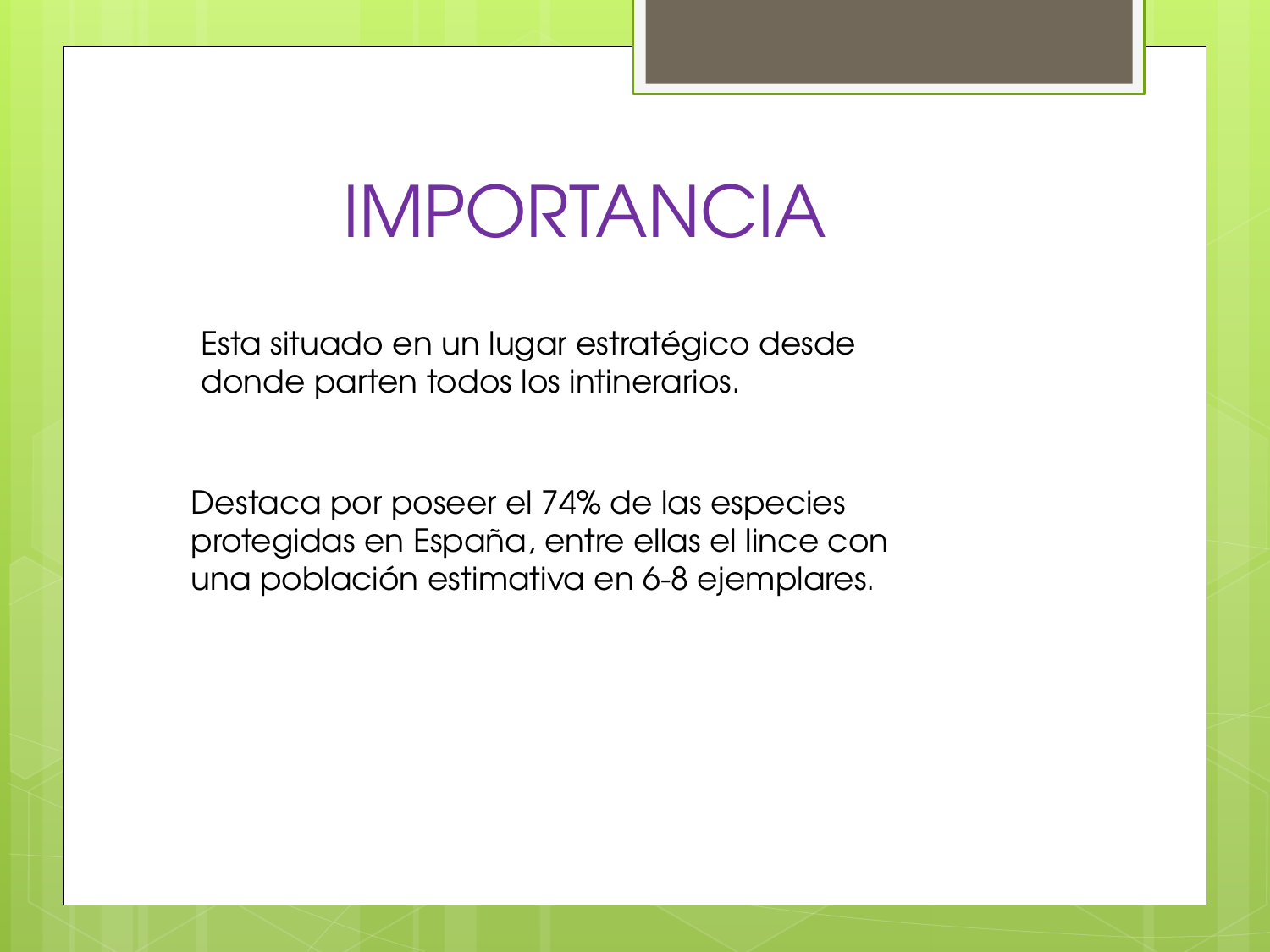

# IMPORTANCIA

Esta situado en un lugar estratégico desde donde parten todos los intinerarios.
Destaca por poseer el 74% de las especies protegidas en España, entre ellas el lince con una población estimativa en 6-8 ejemplares.